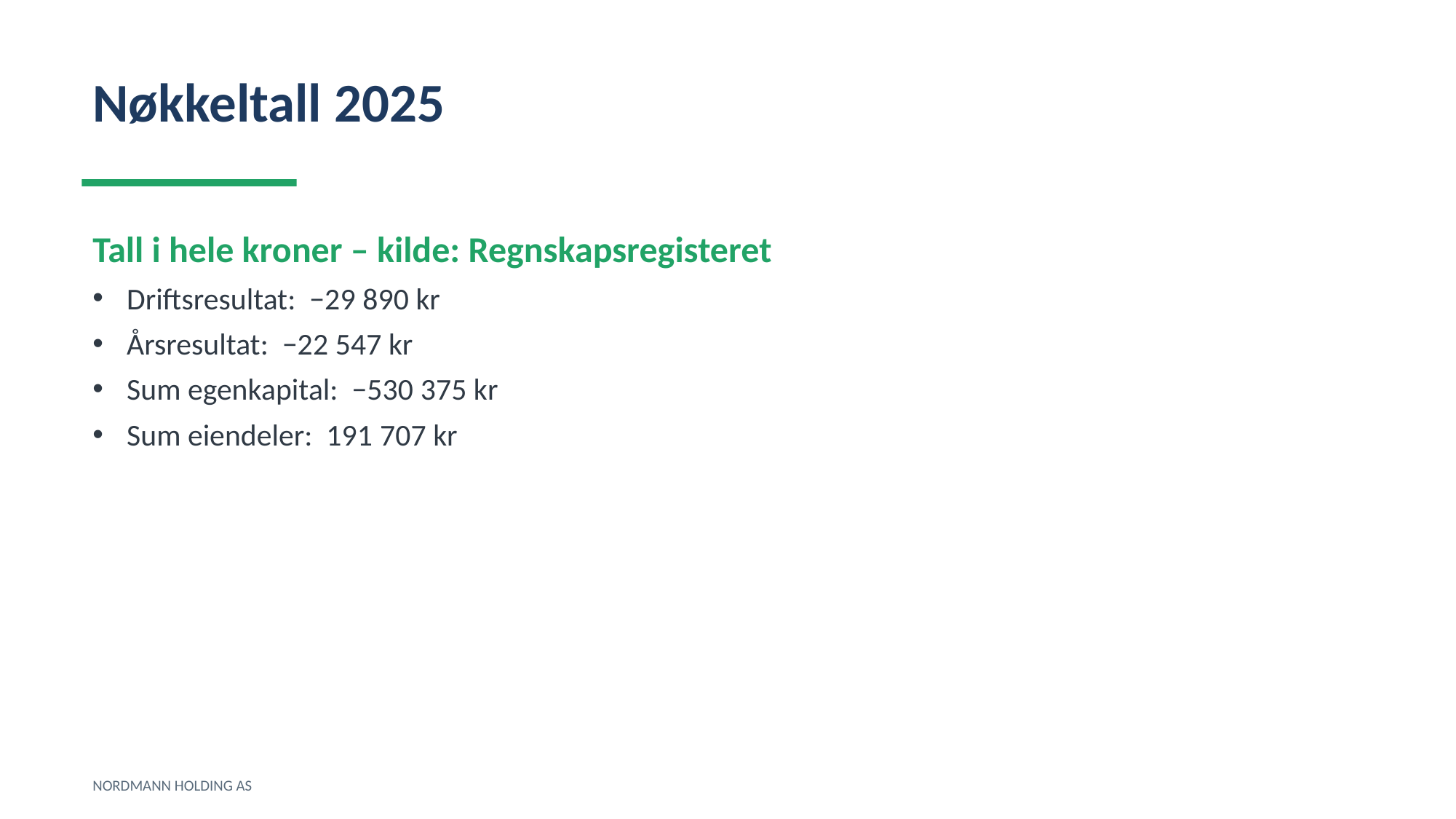

Nøkkeltall 2025

Tall i hele kroner – kilde: Regnskapsregisteret
Driftsresultat:  −29 890 kr
Årsresultat:  −22 547 kr
Sum egenkapital:  −530 375 kr
Sum eiendeler:  191 707 kr
NORDMANN HOLDING AS